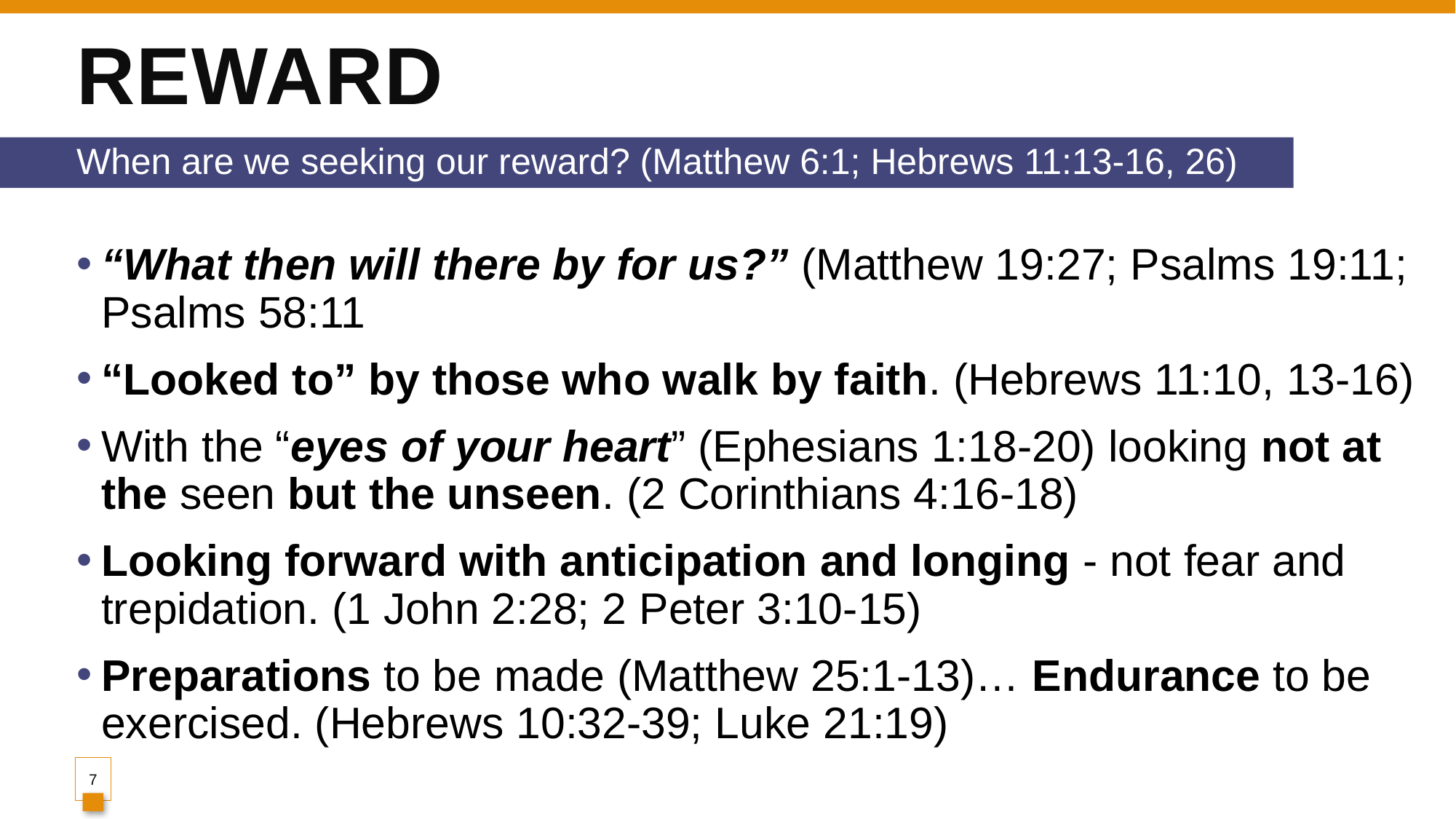

# reward
When are we seeking our reward? (Matthew 6:1; Hebrews 11:13-16, 26)
“What then will there by for us?” (Matthew 19:27; Psalms 19:11; Psalms 58:11
“Looked to” by those who walk by faith. (Hebrews 11:10, 13-16)
With the “eyes of your heart” (Ephesians 1:18-20) looking not at the seen but the unseen. (2 Corinthians 4:16-18)
Looking forward with anticipation and longing - not fear and trepidation. (1 John 2:28; 2 Peter 3:10-15)
Preparations to be made (Matthew 25:1-13)… Endurance to be exercised. (Hebrews 10:32-39; Luke 21:19)
7